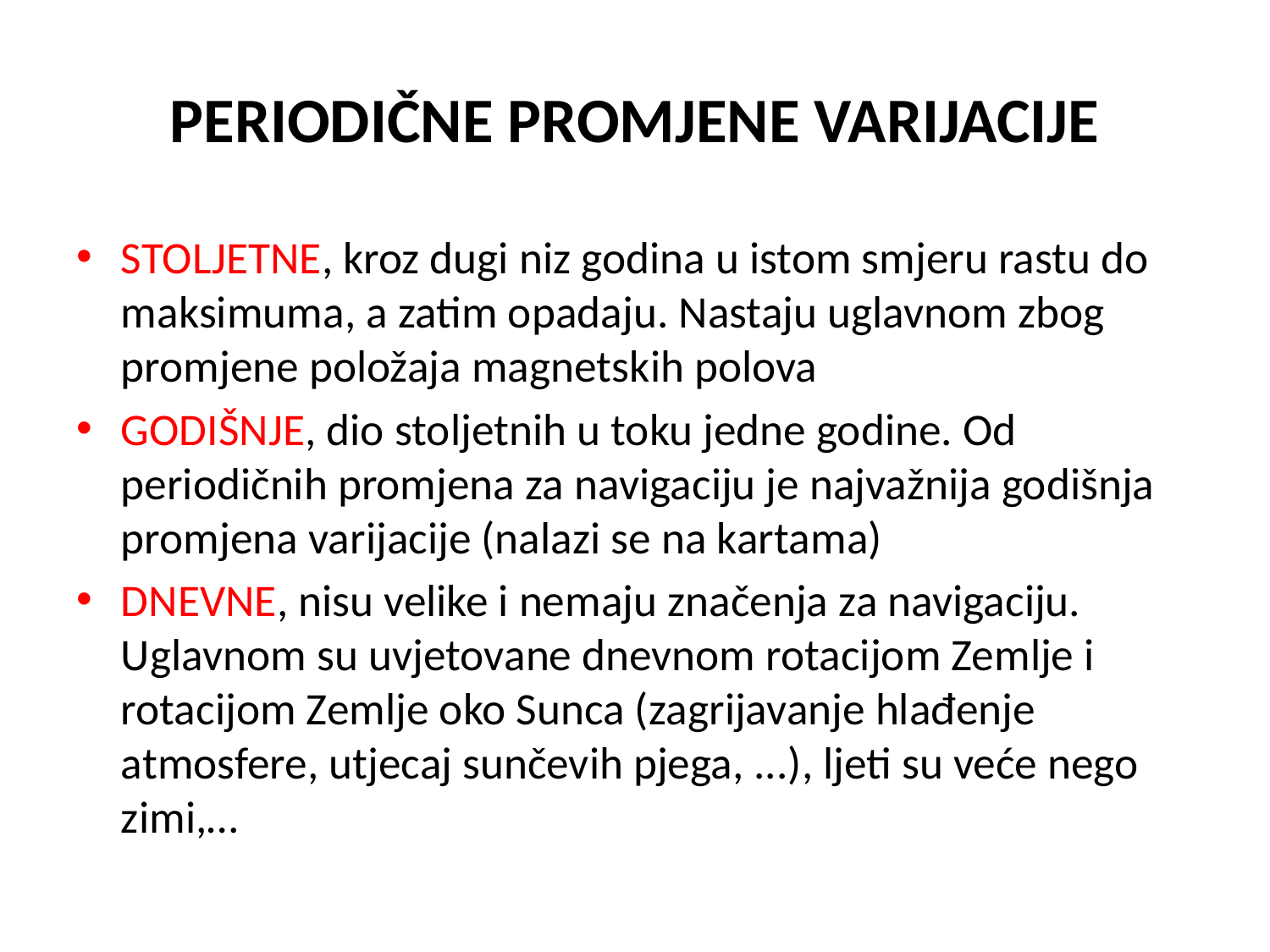

# PERIODIČNE PROMJENE VARIJACIJE
STOLJETNE, kroz dugi niz godina u istom smjeru rastu do maksimuma, a zatim opadaju. Nastaju uglavnom zbog promjene položaja magnetskih polova
GODIŠNJE, dio stoljetnih u toku jedne godine. Od periodičnih promjena za navigaciju je najvažnija godišnja promjena varijacije (nalazi se na kartama)
DNEVNE, nisu velike i nemaju značenja za navigaciju. Uglavnom su uvjetovane dnevnom rotacijom Zemlje i rotacijom Zemlje oko Sunca (zagrijavanje hlađenje atmosfere, utjecaj sunčevih pjega, ...), ljeti su veće nego zimi,…